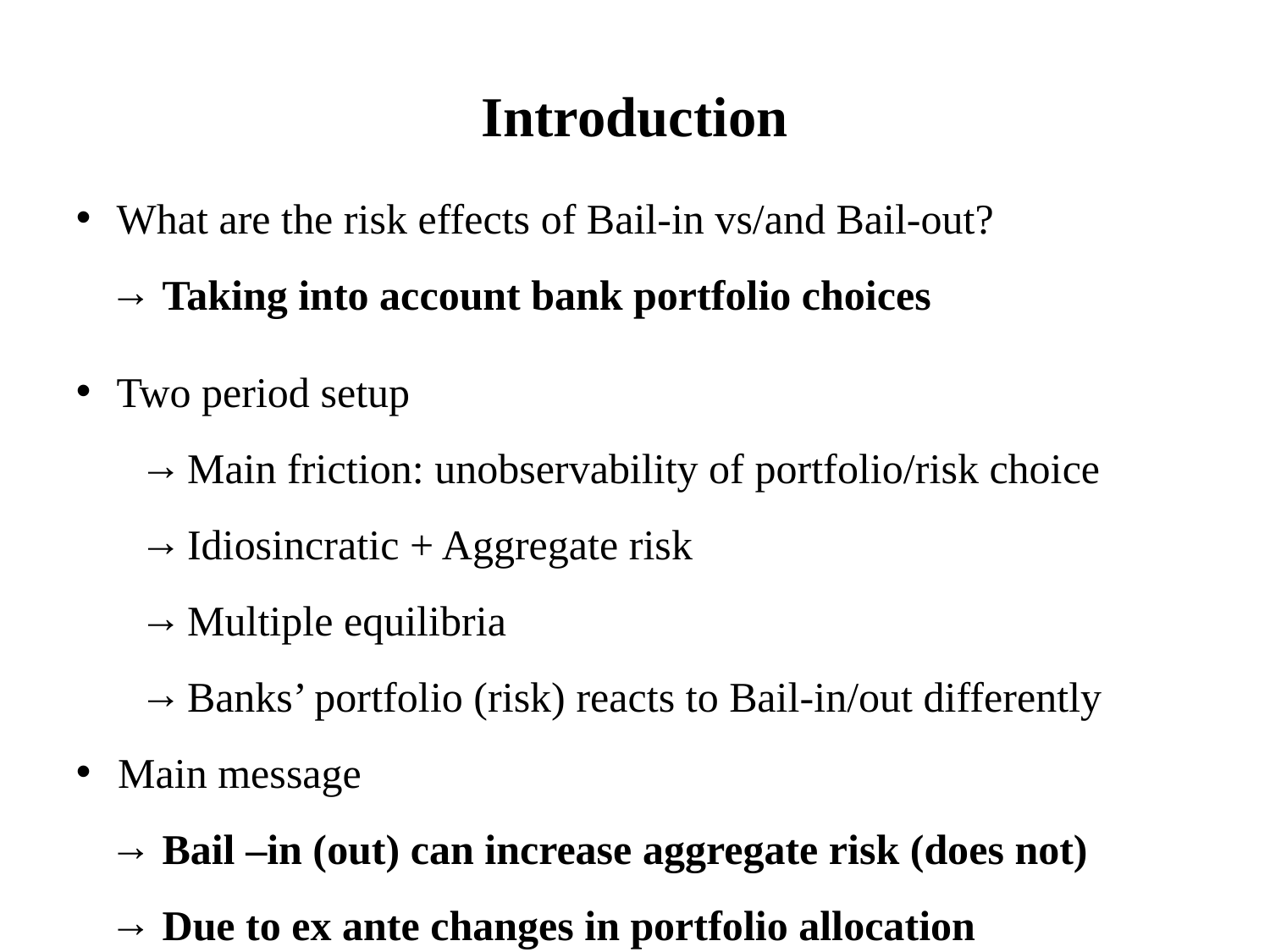

Introduction
 What are the risk effects of Bail-in vs/and Bail-out?
 Taking into account bank portfolio choices
 Two period setup
Main friction: unobservability of portfolio/risk choice
Idiosincratic + Aggregate risk
Multiple equilibria
Banks’ portfolio (risk) reacts to Bail-in/out differently
 Main message
 Bail –in (out) can increase aggregate risk (does not)
 Due to ex ante changes in portfolio allocation